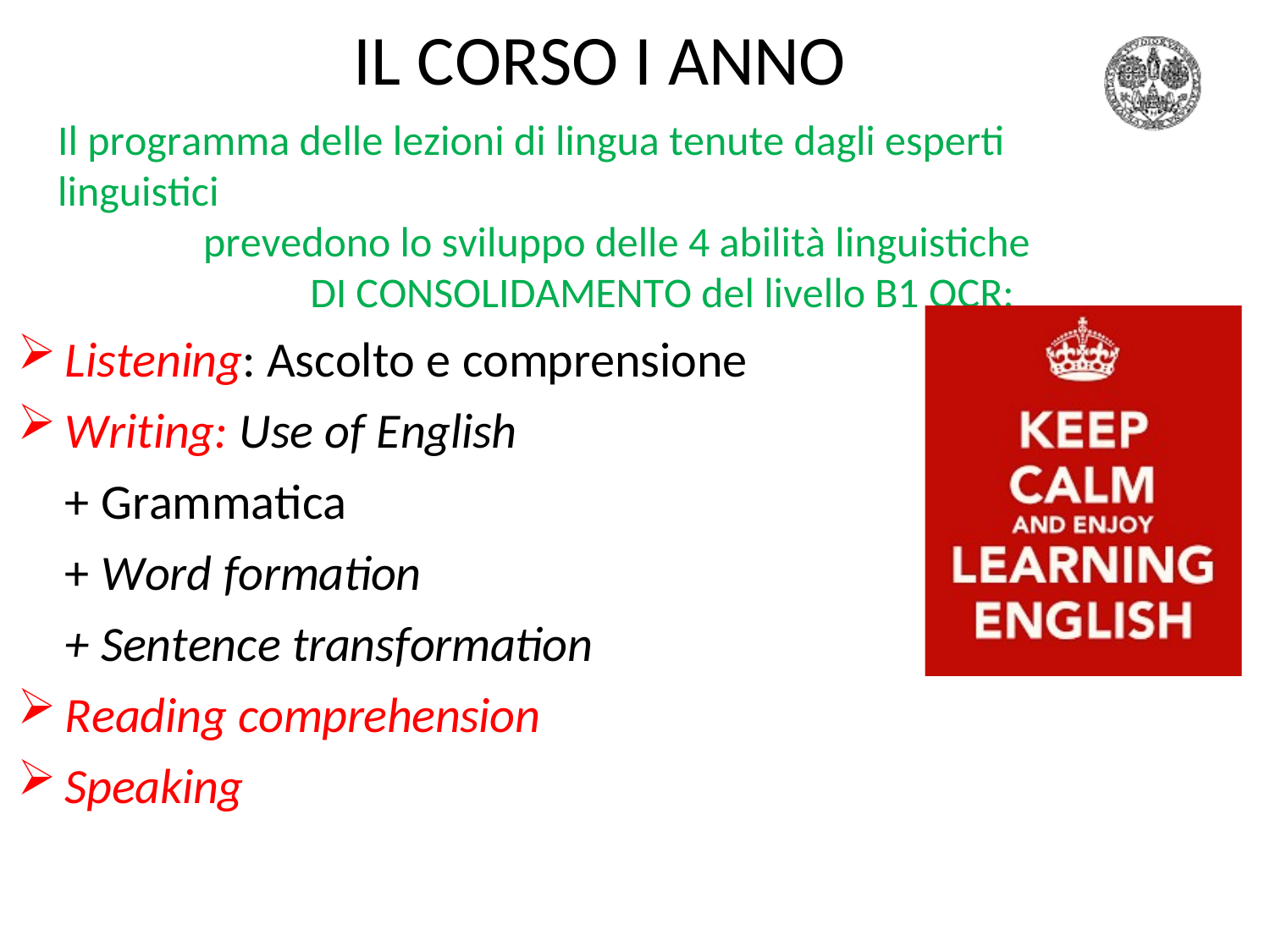

# IL CORSO I ANNO

Il programma delle lezioni di lingua tenute dagli esperti linguistici
prevedono lo sviluppo delle 4 abilità linguistiche DI CONSOLIDAMENTO del livello B1 QCR:
Listening: Ascolto e comprensione
Writing: Use of English
+ Grammatica
+ Word formation
+ Sentence transformation
Reading comprehension
Speaking